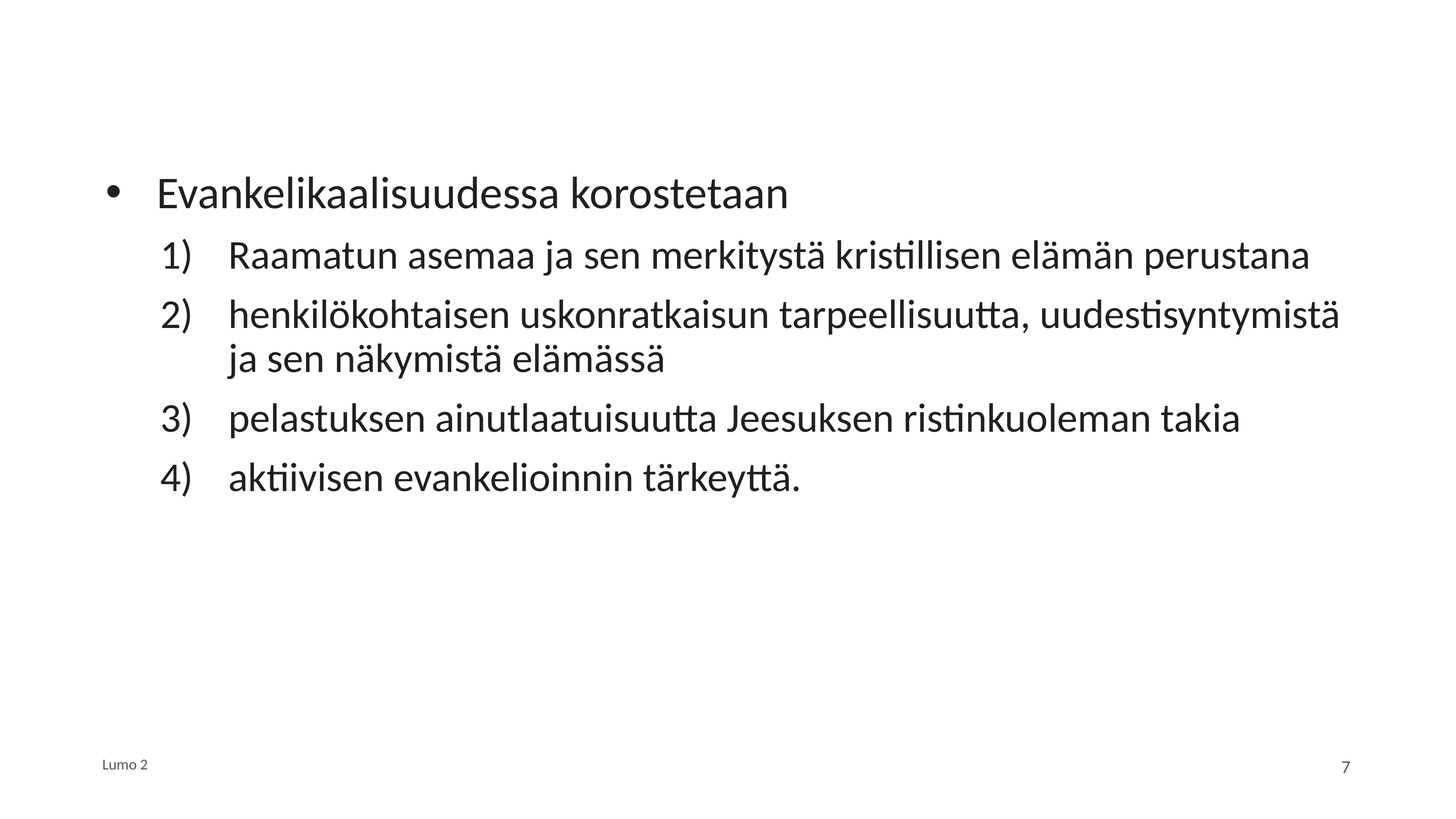

#
Evankelikaalisuudessa korostetaan
Raamatun asemaa ja sen merkitystä kristillisen elämän perustana
henkilökohtaisen uskonratkaisun tarpeellisuutta, uudestisyntymistä ja sen näkymistä elämässä
pelastuksen ainutlaatuisuutta Jeesuksen ristinkuoleman takia
aktiivisen evankelioinnin tärkeyttä.
Lumo 2
7